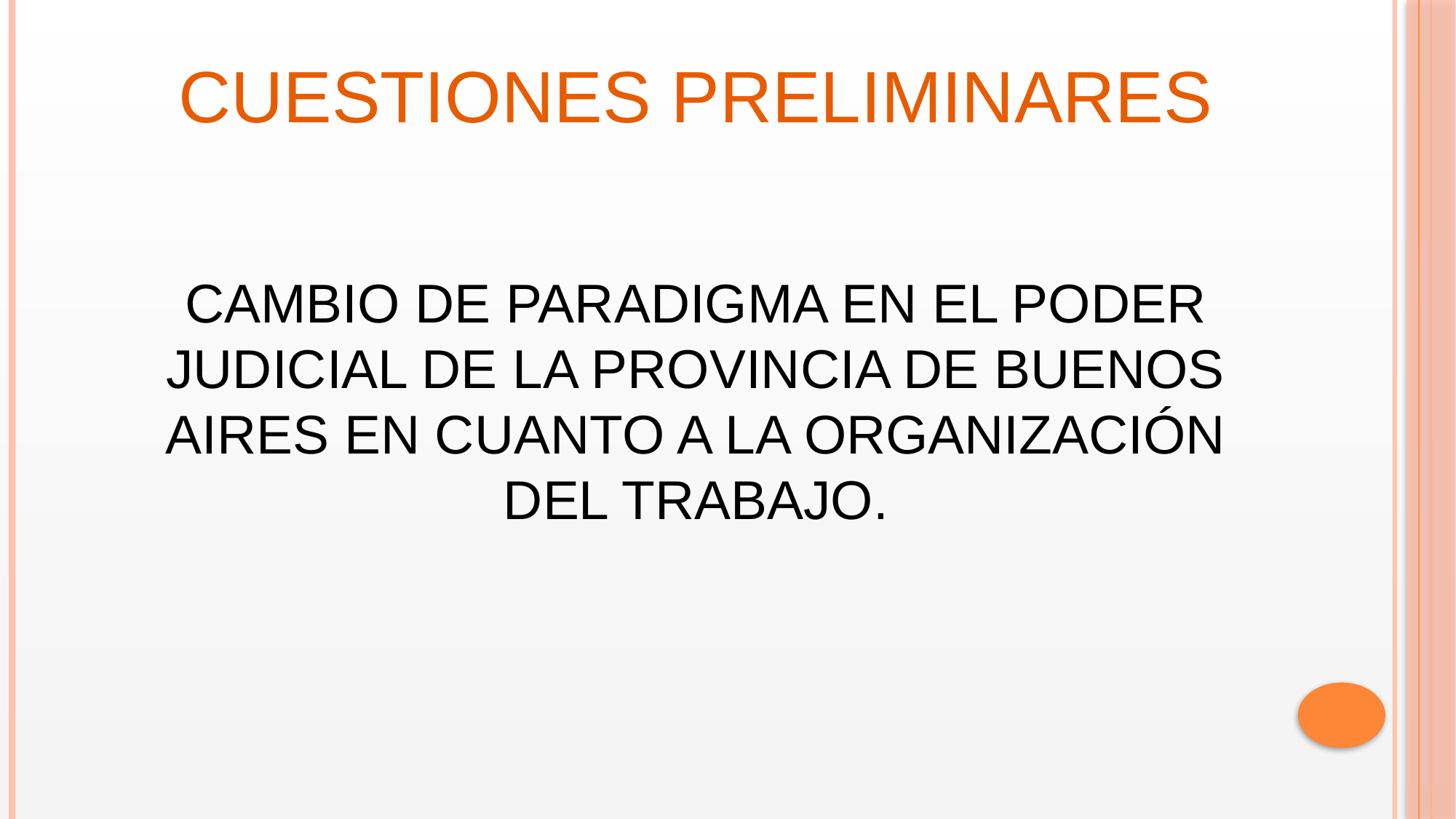

# CUESTIONES PRELIMINARES Cambio de paradigma en el Poder Judicial de la Provincia de Buenos Aires en cuanto a la organización del trabajo.